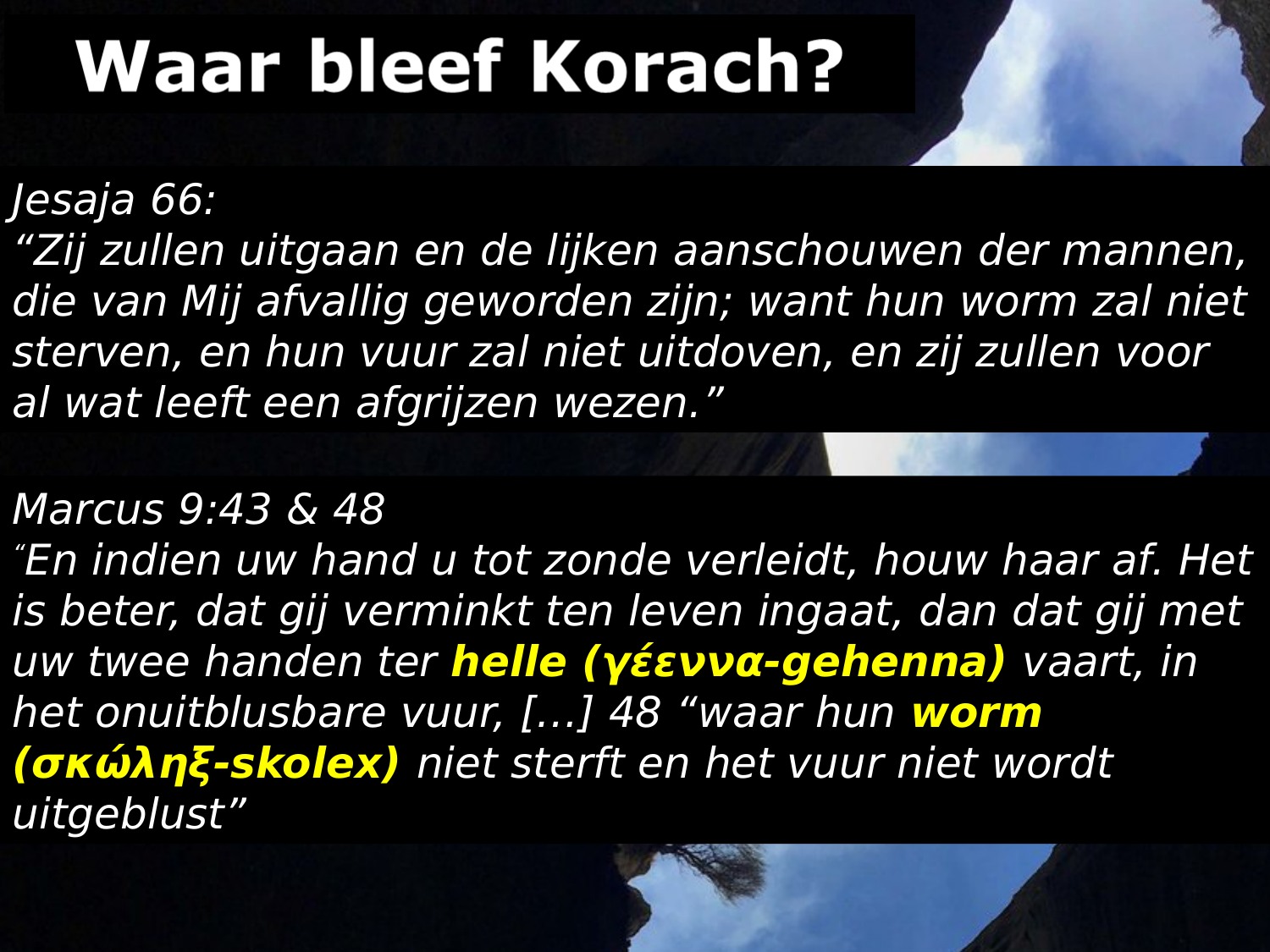

Jesaja 66:
“Zij zullen uitgaan en de lijken aanschouwen der mannen, die van Mij afvallig geworden zijn; want hun worm zal niet sterven, en hun vuur zal niet uitdoven, en zij zullen voor al wat leeft een afgrijzen wezen.”
Marcus 9:43 & 48
“En indien uw hand u tot ​zonde​ verleidt, houw haar af. Het is beter, dat gij verminkt ten leven ingaat, dan dat gij met uw twee handen ter helle (γέεννα-gehenna) vaart, in het onuitblusbare vuur, […] 48 “waar hun worm (σκώληξ-skolex) niet sterft en het vuur niet wordt uitgeblust”